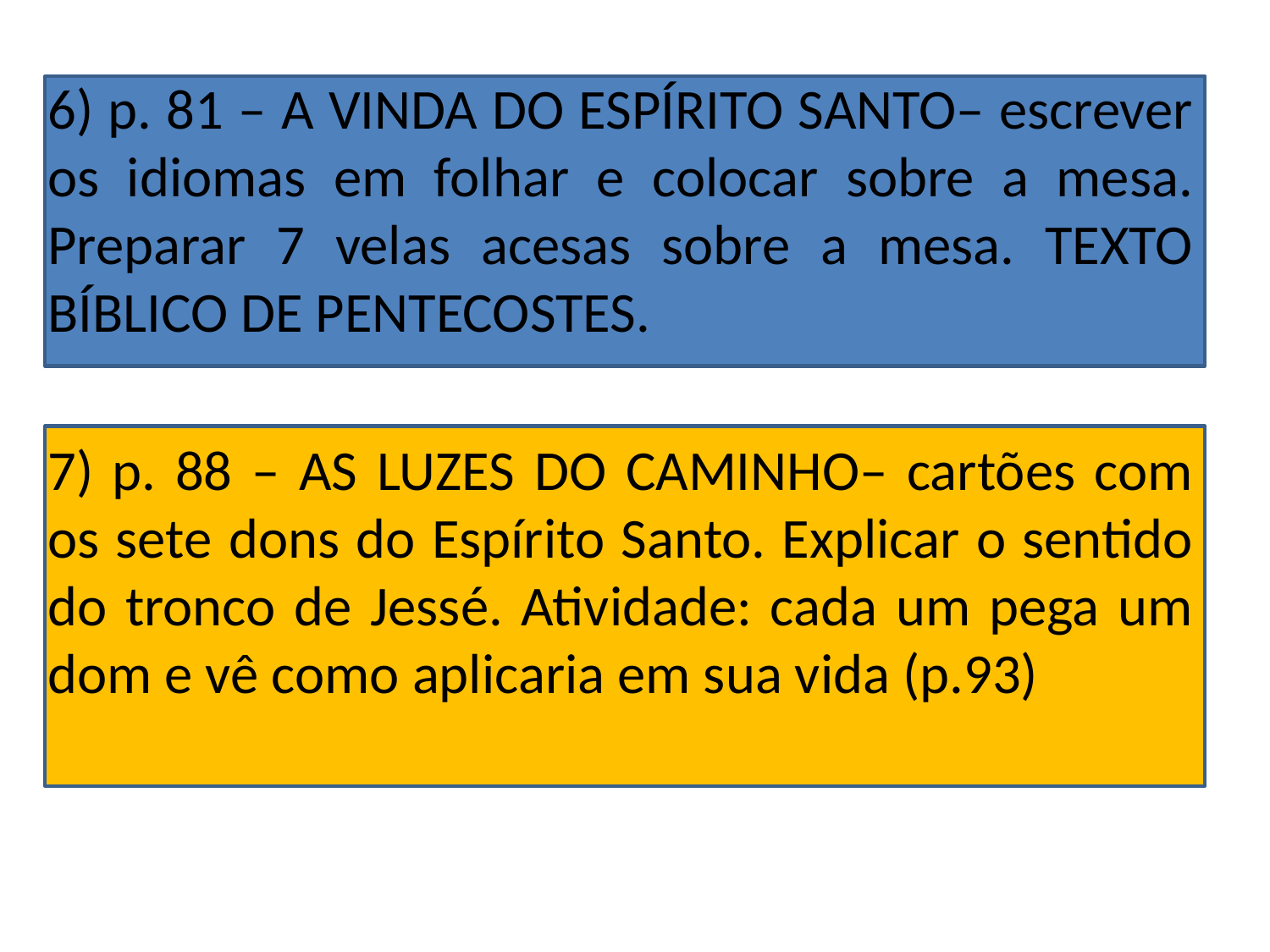

6) p. 81 – A VINDA DO ESPÍRITO SANTO– escrever os idiomas em folhar e colocar sobre a mesa. Preparar 7 velas acesas sobre a mesa. TEXTO BÍBLICO DE PENTECOSTES.

7) p. 88 – AS LUZES DO CAMINHO– cartões com os sete dons do Espírito Santo. Explicar o sentido do tronco de Jessé. Atividade: cada um pega um dom e vê como aplicaria em sua vida (p.93)